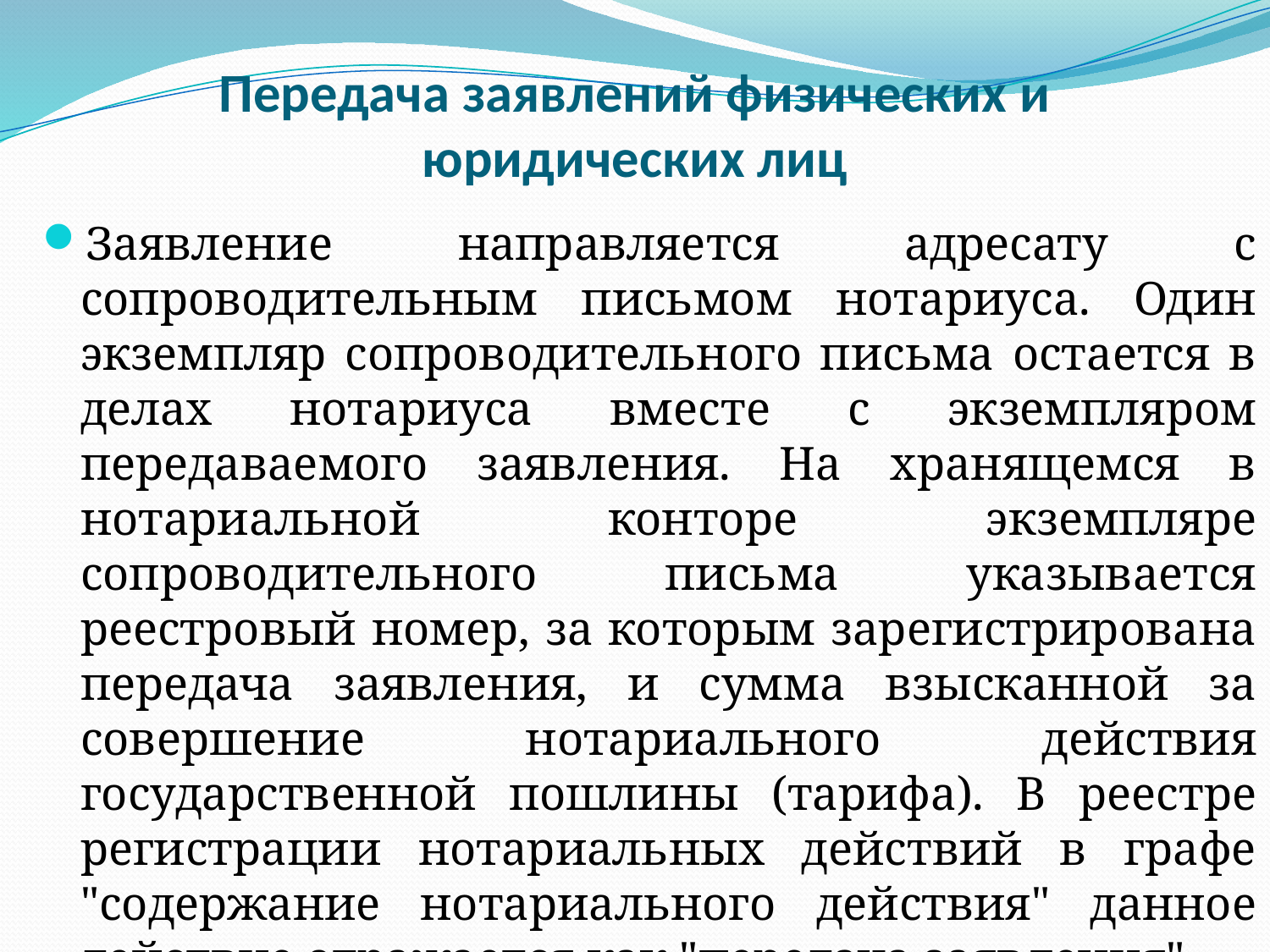

# Передача заявлений физических и юридических лиц
Заявление направляется адресату с сопроводительным письмом нотариуса. Один экземпляр сопроводительного письма остается в делах нотариуса вместе с экземпляром передаваемого заявления. На хранящемся в нотариальной конторе экземпляре сопроводительного письма указывается реестровый номер, за которым зарегистрирована передача заявления, и сумма взысканной за совершение нотариального действия государственной пошлины (тарифа). В реестре регистрации нотариальных действий в графе "содержание нотариального действия" данное действие отражается как "передача заявления".